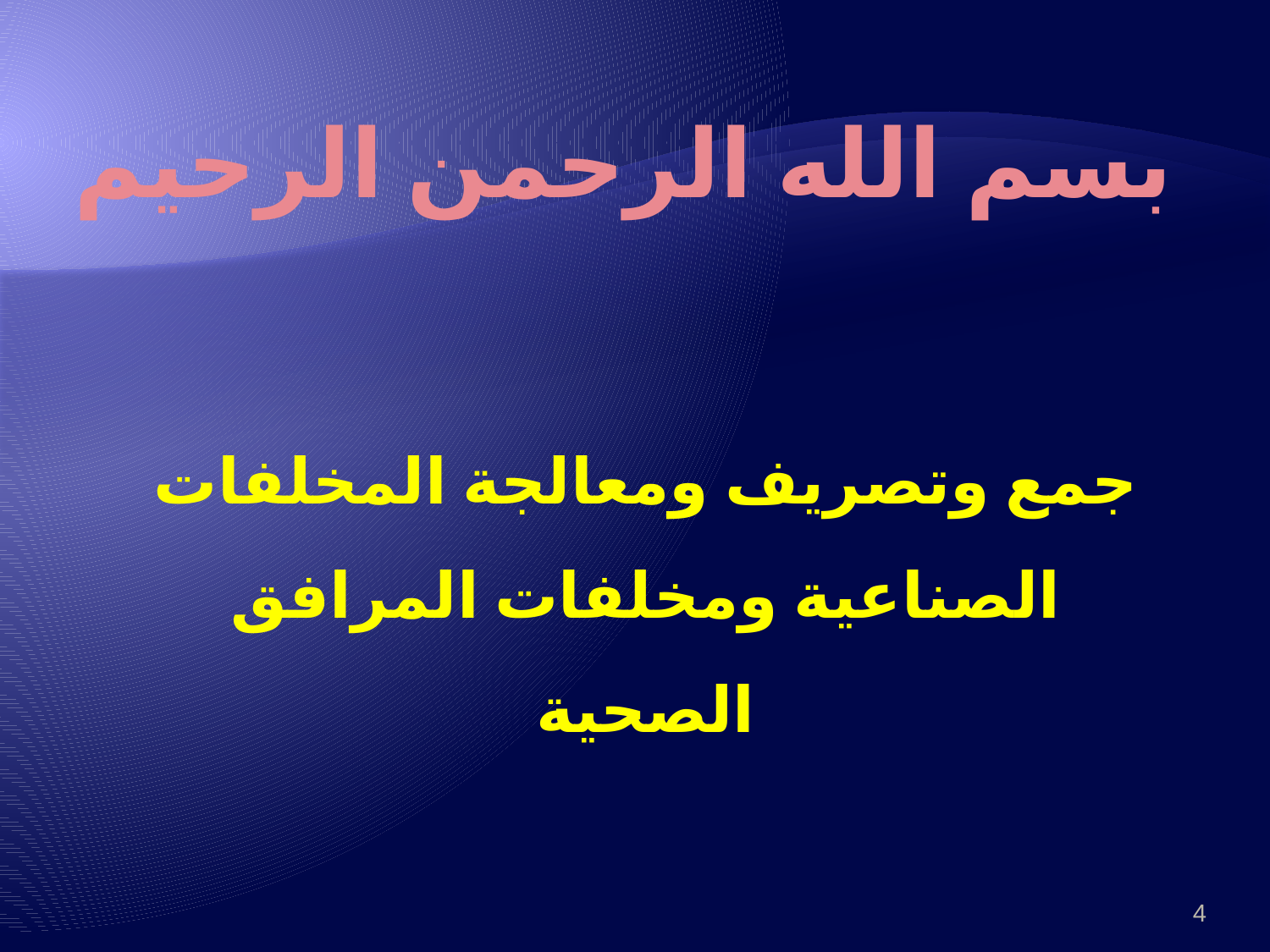

بسم الله الرحمن الرحيم
جمع وتصريف ومعالجة المخلفات الصناعية ومخلفات المرافق الصحية
4